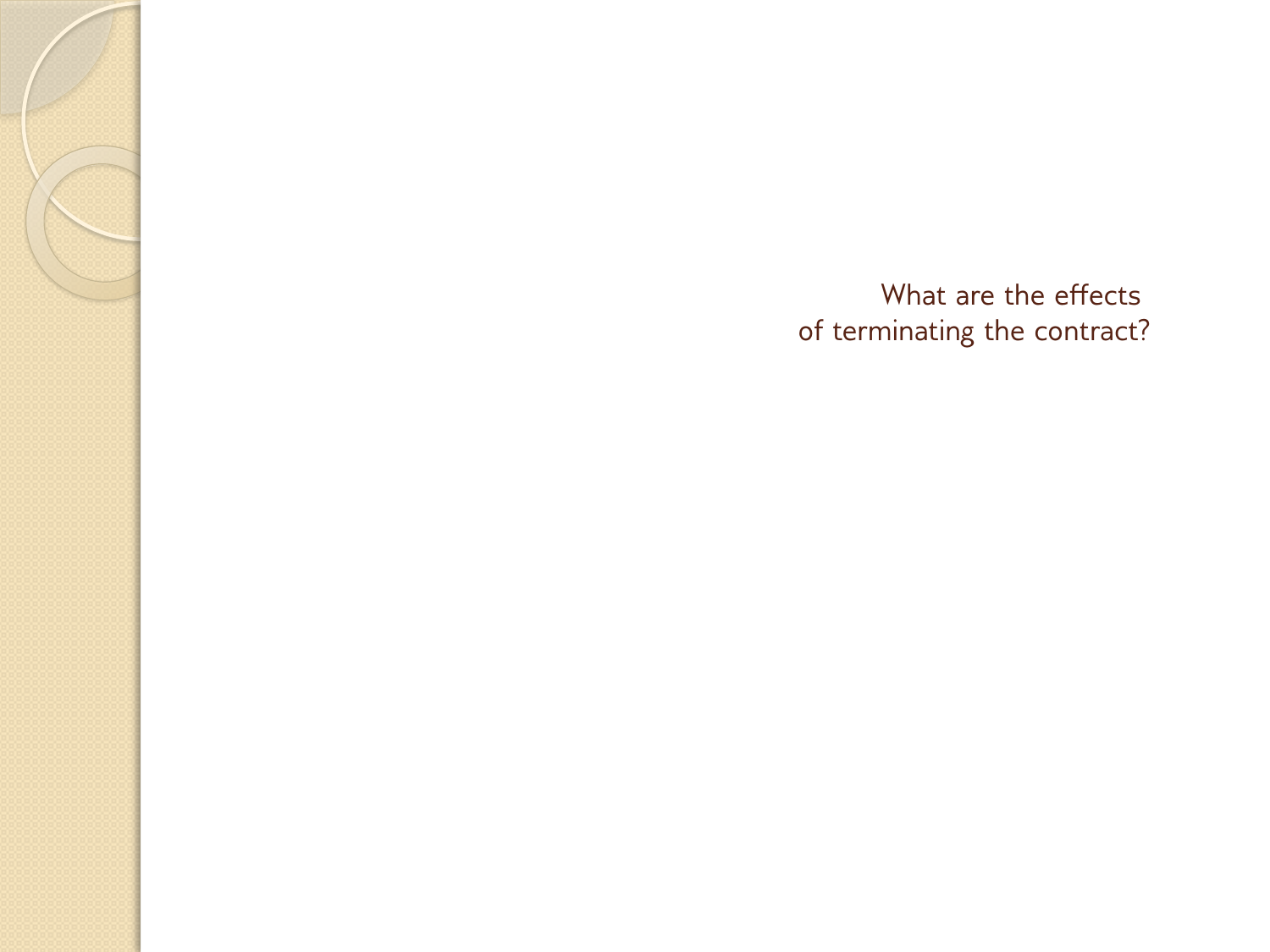

# What are the effects of terminating the contract?